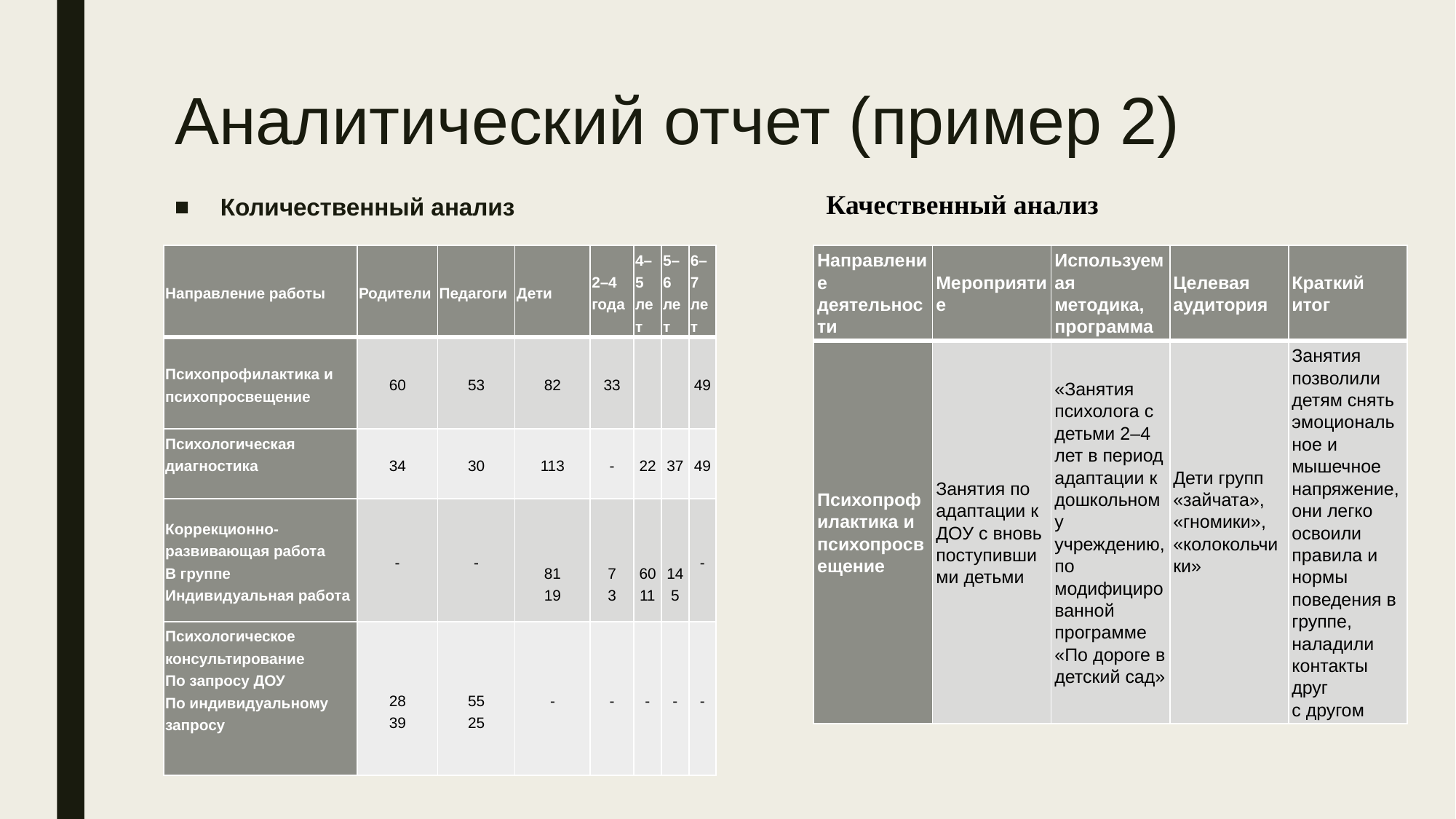

# Аналитический отчет (пример 2)
Количественный анализ

Качественный анализ
| Направление работы | Родители | Педагоги | Дети | 2–4 года | 4–5 лет | 5–6 лет | 6–7 лет |
| --- | --- | --- | --- | --- | --- | --- | --- |
| Психопрофилактика и психопросвещение | 60 | 53 | 82 | 33 |  |  | 49 |
| Психологическая диагностика | 34 | 30 | 113 | - | 22 | 37 | 49 |
| Коррекционно-развивающая работа В группе Индивидуальная работа | - | - | 81 19 | 7 3 | 60 11 | 14 5 | - |
| Психологическое консультирование По запросу ДОУ По индивидуальному запросу | 28 39 | 55 25 | - | - | - | - | - |
| Направление деятельности | Мероприятие | Используемая методика, программа | Целевая аудитория | Краткий итог |
| --- | --- | --- | --- | --- |
| Психопрофилактика и психопросвещение | Занятия по адаптации к ДОУ с вновь поступившими детьми | «Занятия психолога с детьми 2–4 лет в период адаптации к дошкольному учреждению, по модифицированной программе «По дороге в детский сад» | Дети групп «зайчата», «гномики», «колокольчики» | Занятия позволили детям снять эмоциональное и мышечное напряжение, они легко освоили правила и нормы поведения в группе, наладили контакты друг с другом |